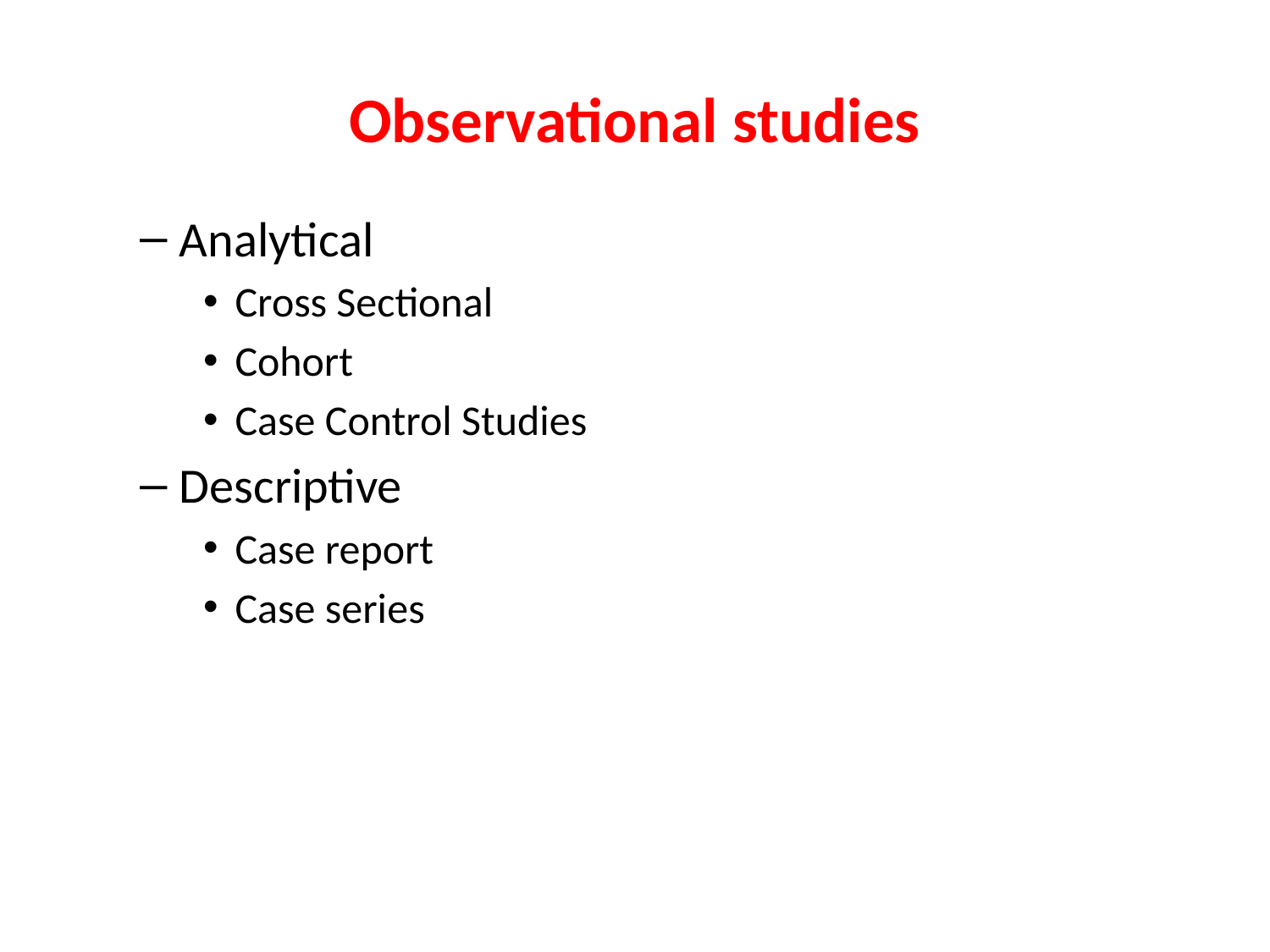

# Observational studies
Analytical
Cross Sectional
Cohort
Case Control Studies
Descriptive
Case report
Case series